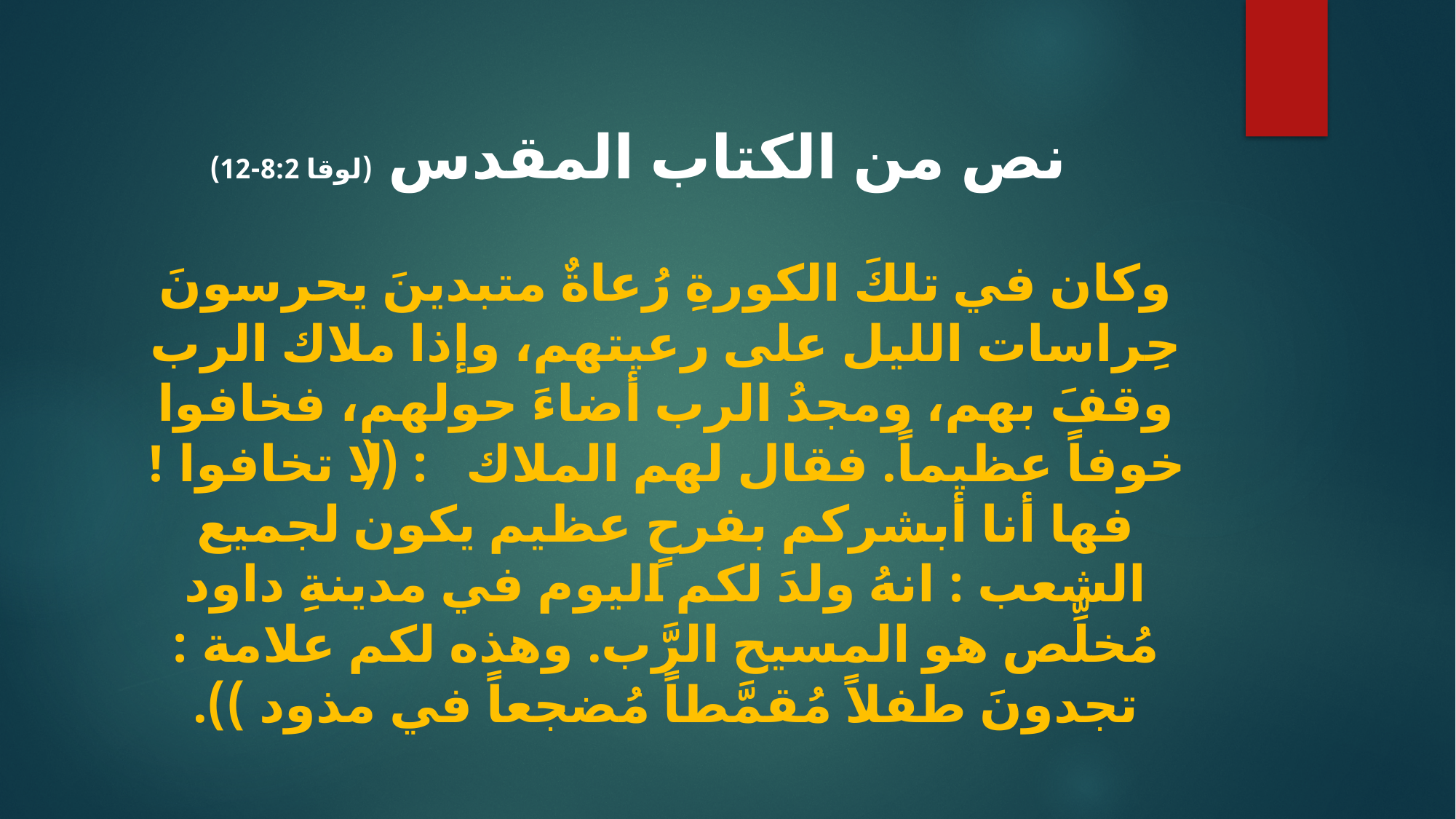

# نص من الكتاب المقدس (لوقا 8:2-12)
وكان في تلكَ الكورةِ رُعاةٌ متبدينَ يحرسونَ حِراسات الليل على رعيتهم، وإذا ملاك الرب وقفَ بهم، ومجدُ الرب أضاءَ حولهم، فخافوا خوفاً عظيماً. فقال لهم الملاك: (( لا تخافوا ! فها أنا أبشركم بفرحٍ عظيم يكون لجميع الشعب : انهُ ولدَ لكم اليوم في مدينةِ داود مُخلِّص هو المسيح الرَّب. وهذه لكم علامة : تجدونَ طفلاً مُقمَّطاً مُضجعاً في مذود )).